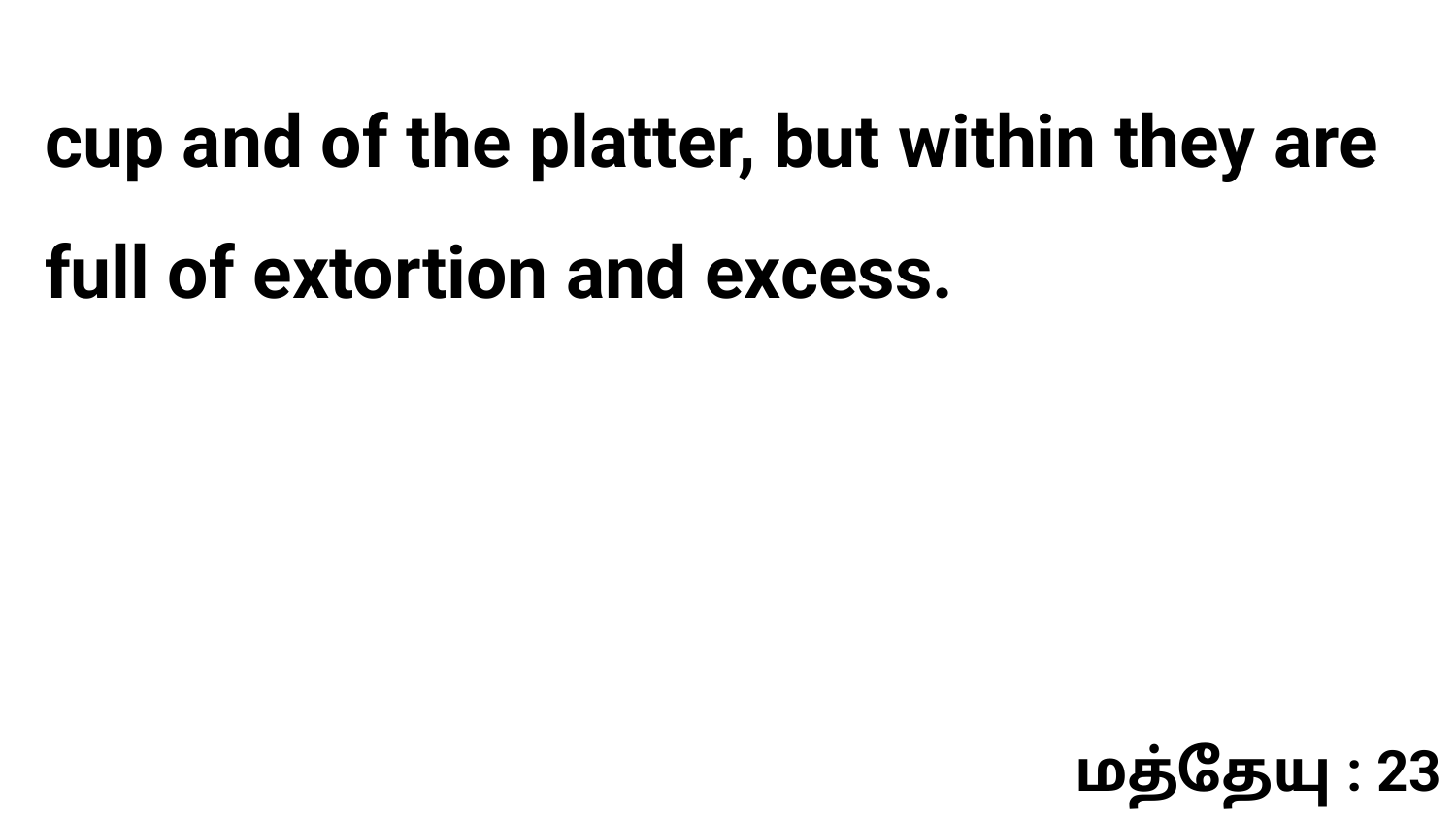

cup and of the platter, but within they are full of extortion and excess.
மத்தேயு : 23